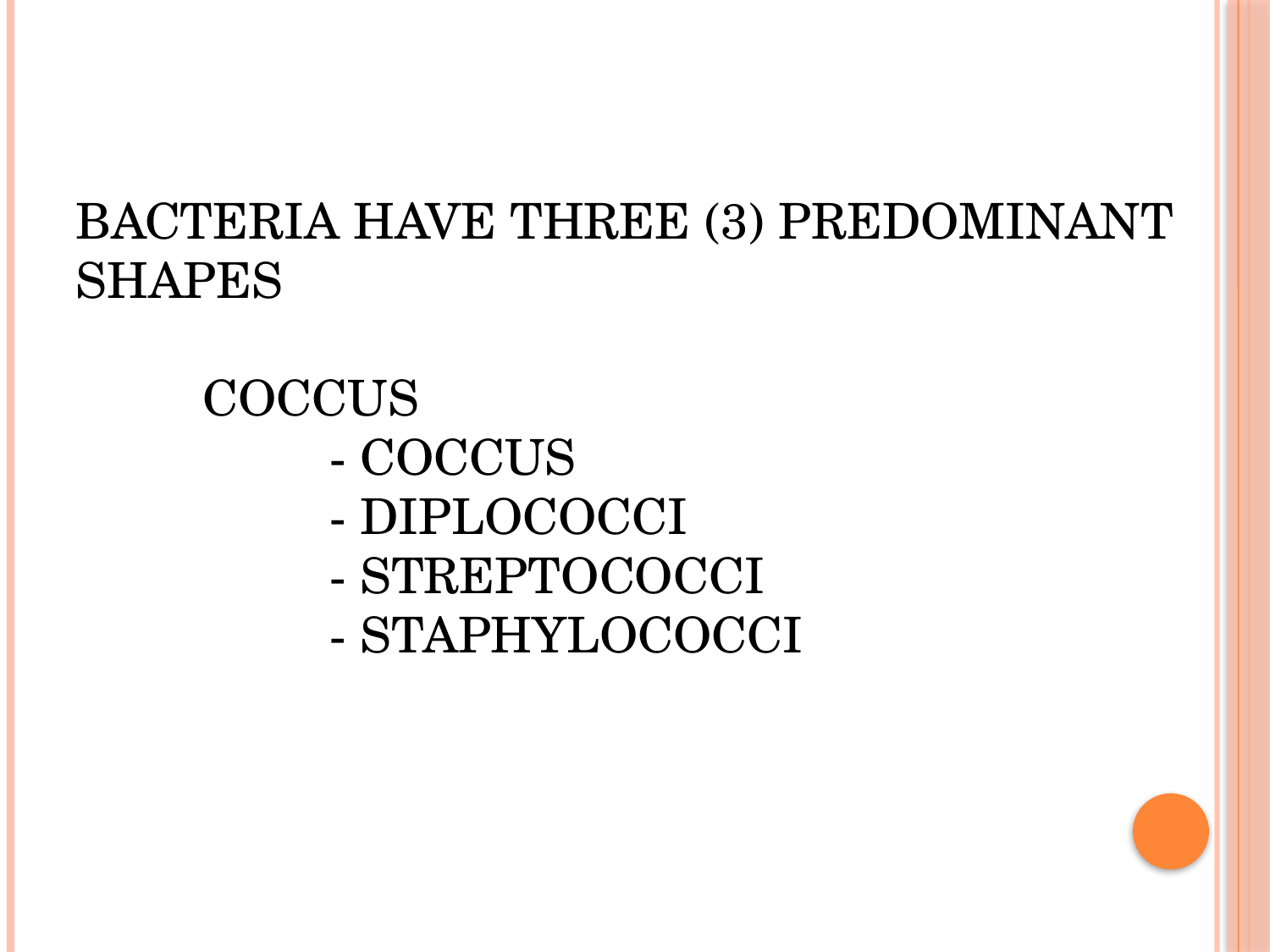

# BACTERIA HAVE THREE (3) PREDOMINANT SHAPES COCCUS - coccus - diplococci - streptococci - staphylococci